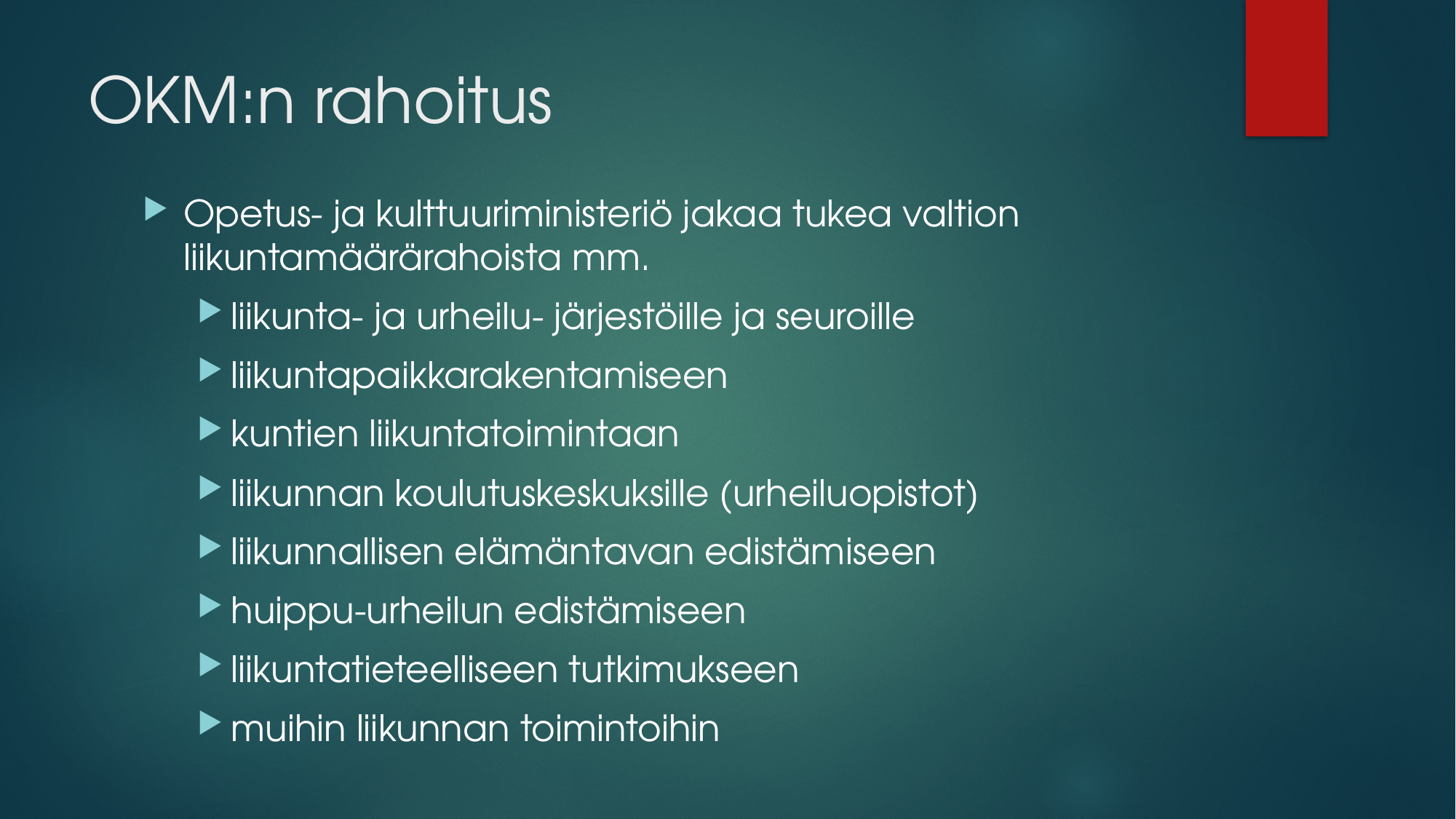

# OKM:n rahoitus
Opetus- ja kulttuuriministeriö jakaa tukea valtion liikuntamäärärahoista mm.
liikunta- ja urheilu- järjestöille ja seuroille
liikuntapaikkarakentamiseen
kuntien liikuntatoimintaan
liikunnan koulutuskeskuksille (urheiluopistot)
liikunnallisen elämäntavan edistämiseen
huippu-urheilun edistämiseen
liikuntatieteelliseen tutkimukseen
muihin liikunnan toimintoihin